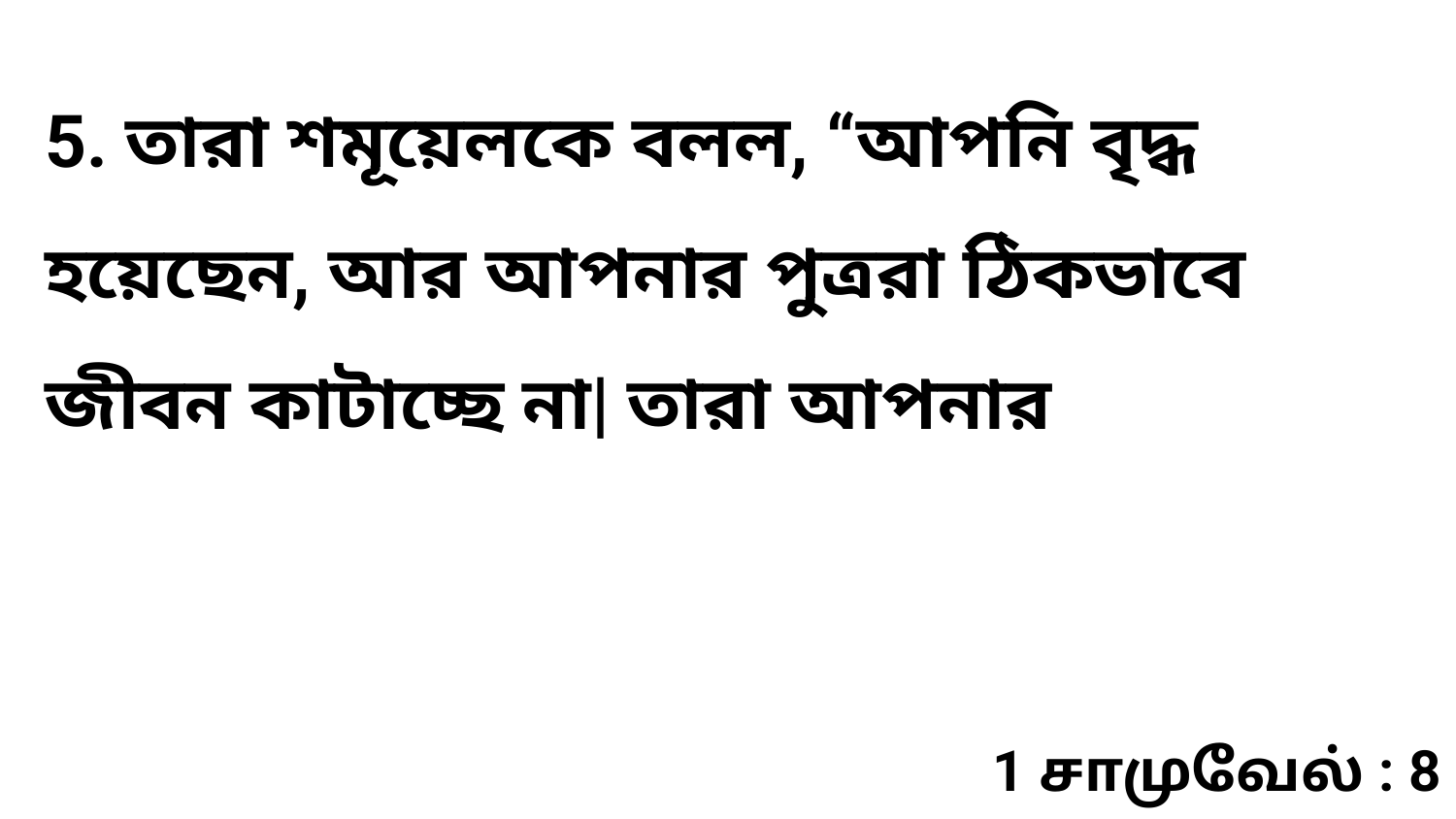

5. তারা শমূয়েলকে বলল, “আপনি বৃদ্ধ হয়েছেন, আর আপনার পুত্ররা ঠিকভাবে জীবন কাটাচ্ছে না| তারা আপনার
1 சாமுவேல் : 8